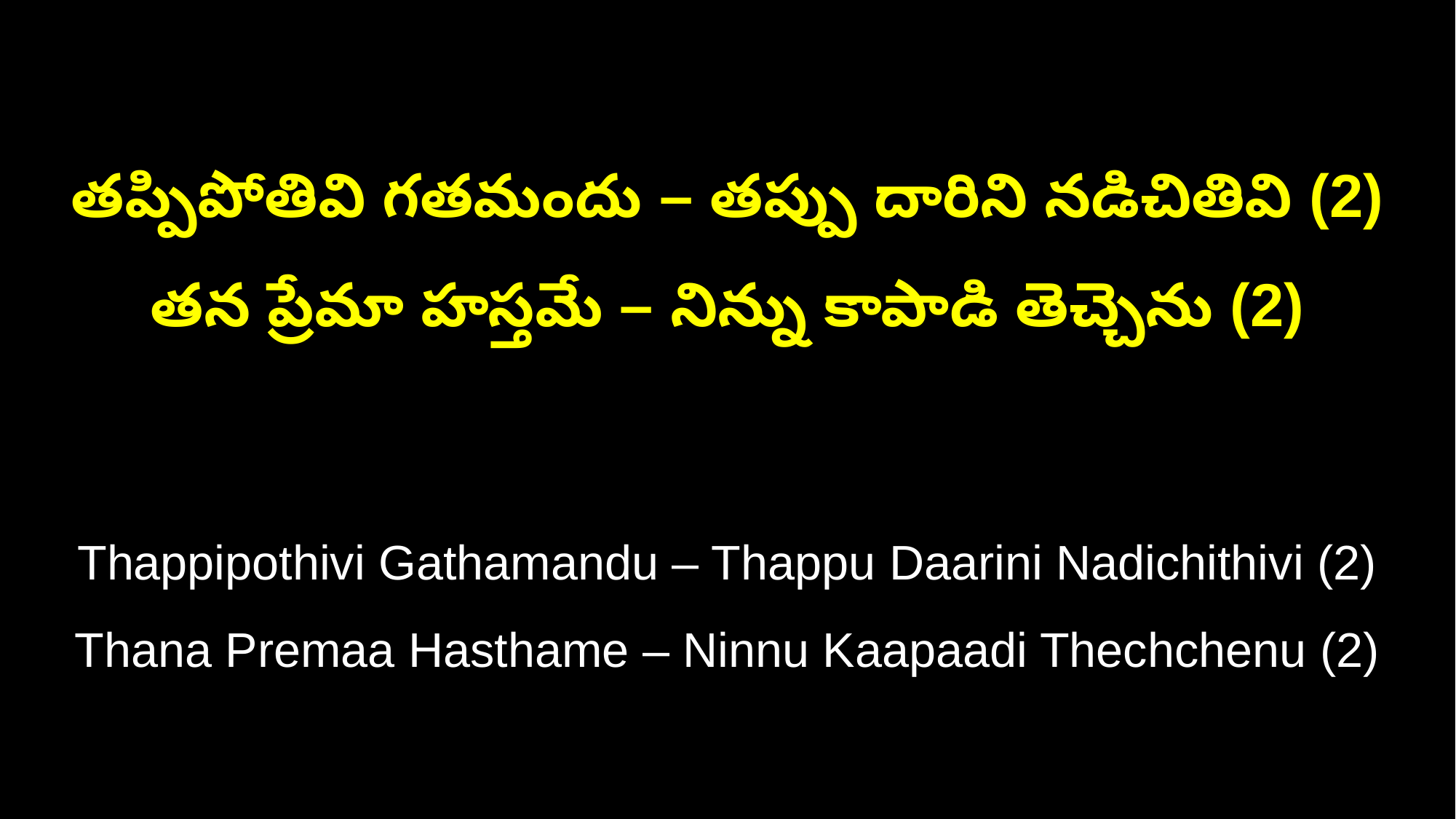

తప్పిపోతివి గతమందు – తప్పు దారిని నడిచితివి (2)
తన ప్రేమా హస్తమే – నిన్ను కాపాడి తెచ్చెను (2)
Thappipothivi Gathamandu – Thappu Daarini Nadichithivi (2)
Thana Premaa Hasthame – Ninnu Kaapaadi Thechchenu (2)